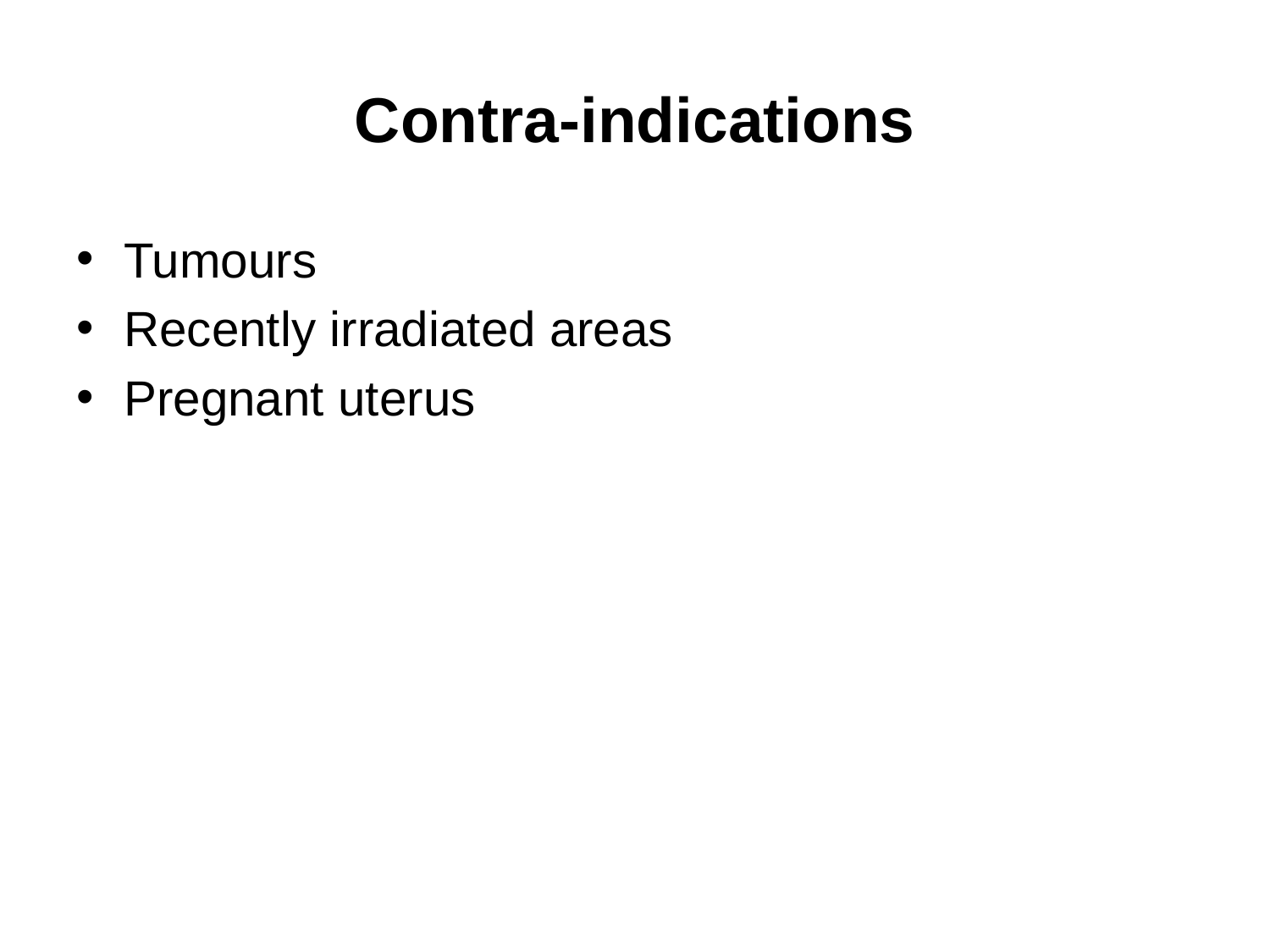

# Contra-indications
Tumours
Recently irradiated areas
Pregnant uterus